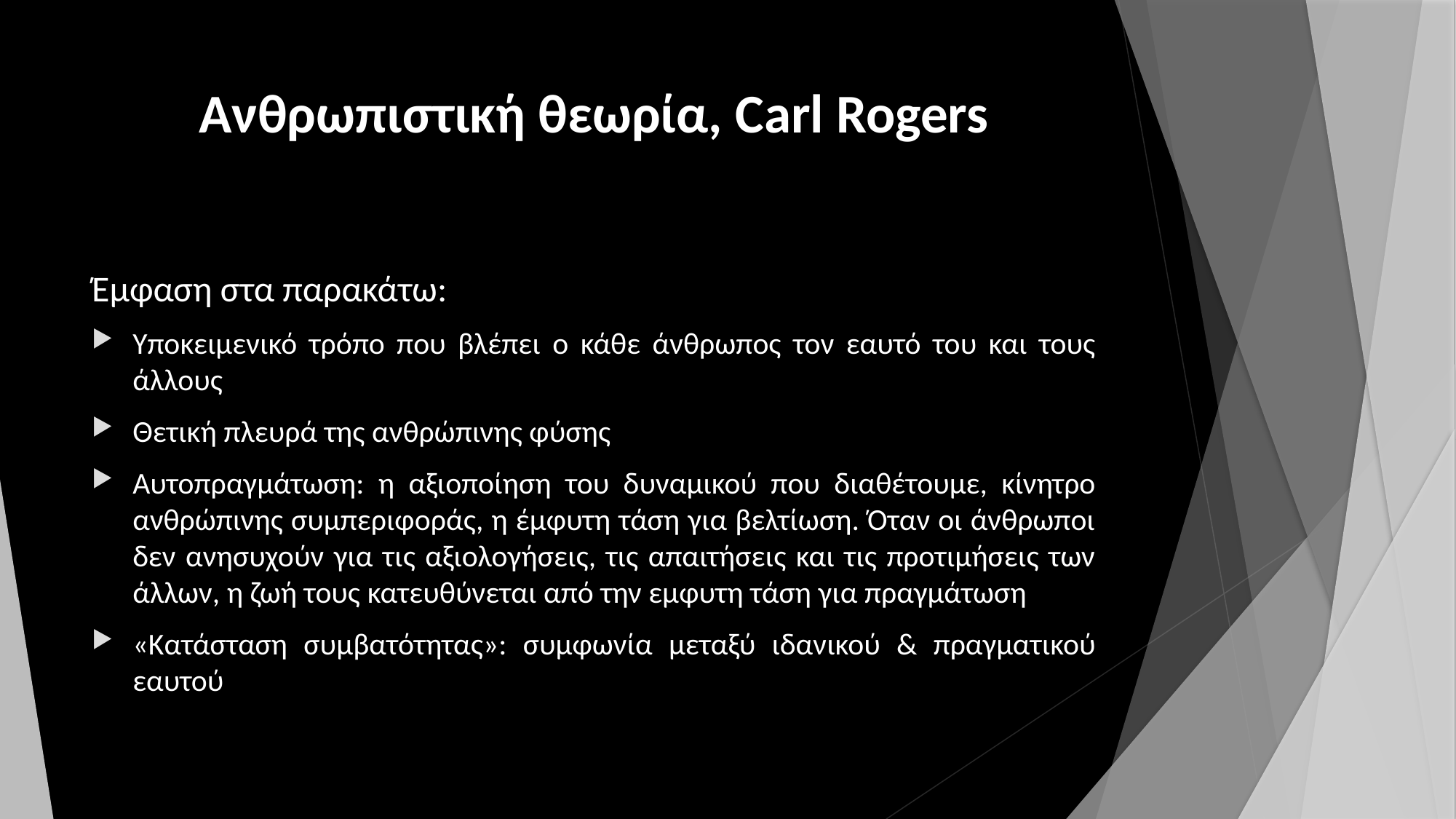

# Ανθρωπιστική θεωρία, Carl Rogers
Έμφαση στα παρακάτω:
Υποκειμενικό τρόπο που βλέπει ο κάθε άνθρωπος τον εαυτό του και τους άλλους
Θετική πλευρά της ανθρώπινης φύσης
Αυτοπραγμάτωση: η αξιοποίηση του δυναμικού που διαθέτουμε, κίνητρο ανθρώπινης συμπεριφοράς, η έμφυτη τάση για βελτίωση. Όταν οι άνθρωποι δεν ανησυχούν για τις αξιολογήσεις, τις απαιτήσεις και τις προτιμήσεις των άλλων, η ζωή τους κατευθύνεται από την εμφυτη τάση για πραγμάτωση
«Kατάσταση συμβατότητας»: συμφωνία μεταξύ ιδανικού & πραγματικού εαυτού